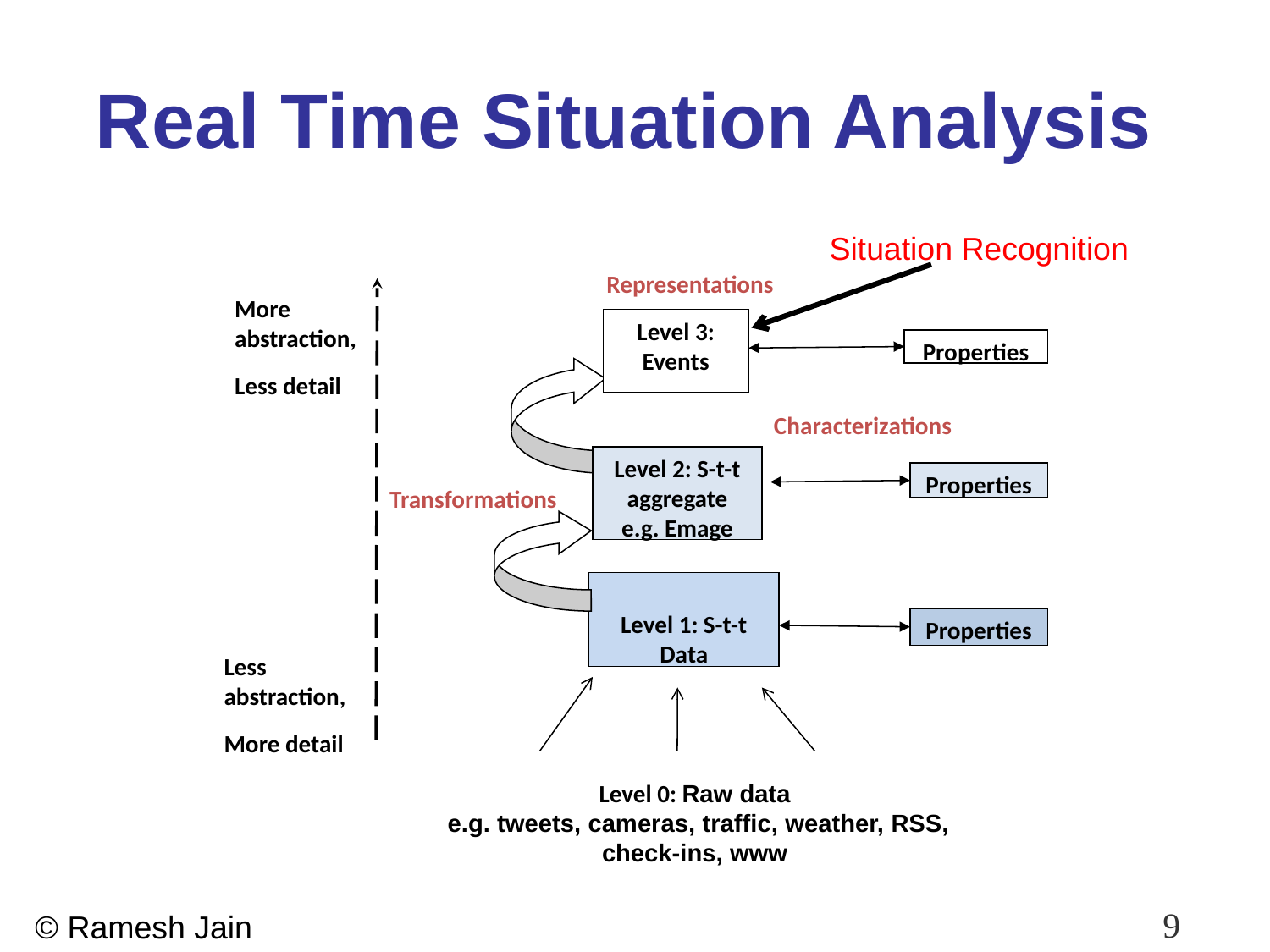

# Real Time Situation Analysis
Situation Recognition
Representations
More abstraction,
Less detail
Level 3: Events
Properties

Characterizations
Level 2: S-t-t aggregate
e.g. Emage

Properties
Transformations

Level 1: S-t-t Data
Properties
Less abstraction,
More detail
Level 0: Raw data
e.g. tweets, cameras, traffic, weather, RSS, check-ins, www